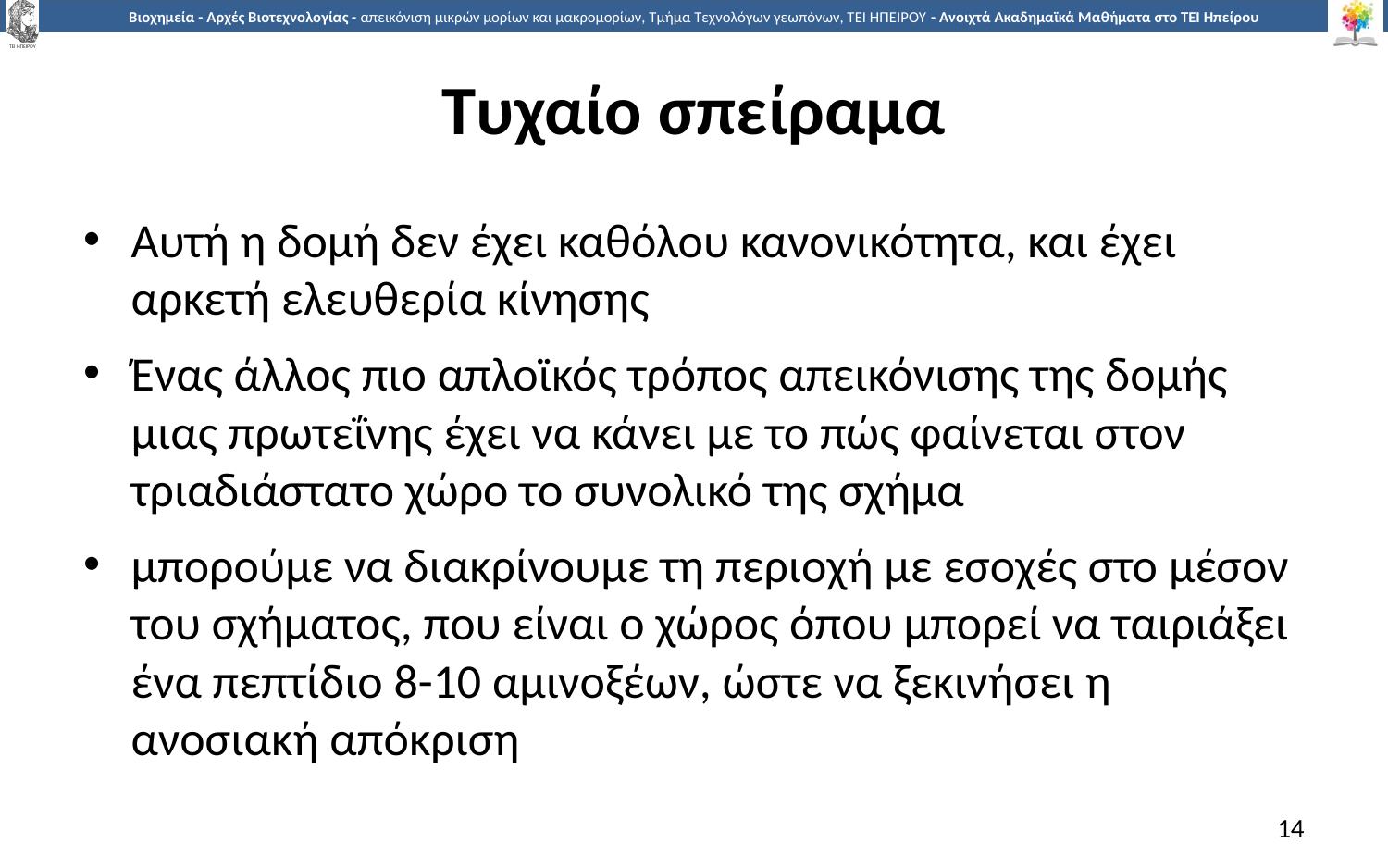

# Τυχαίο σπείραμα
Αυτή η δομή δεν έχει καθόλου κανονικότητα, και έχει αρκετή ελευθερία κίνησης
Ένας άλλος πιο απλοϊκός τρόπος απεικόνισης της δομής μιας πρωτεΐνης έχει να κάνει με το πώς φαίνεται στον τριαδιάστατο χώρο το συνολικό της σχήμα
μπορούμε να διακρίνουμε τη περιοχή με εσοχές στο μέσον του σχήματος, που είναι ο χώρος όπου μπορεί να ταιριάξει ένα πεπτίδιο 8-10 αμινοξέων, ώστε να ξεκινήσει η ανοσιακή απόκριση
14